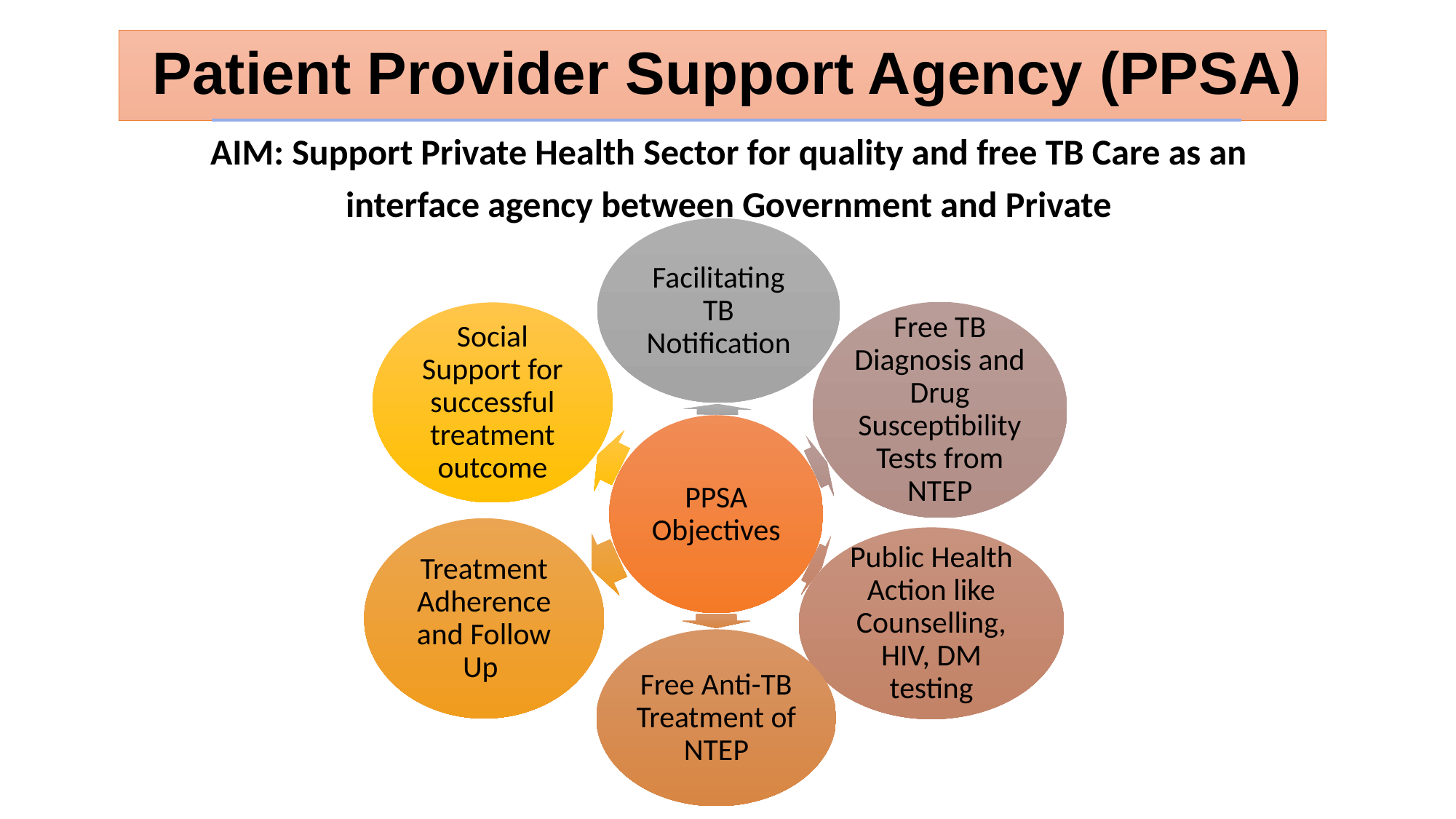

# Patient Provider Support Agency (PPSA)
AIM: Support Private Health Sector for quality and free TB Care as an interface agency between Government and Private
PPSA Objectives

Facilitating TB Notification

Free TB Diagnosis and Drug Susceptibility Tests from NTEP

Public Health Action like Counselling, HIV, DM testing

Free Anti-TB Treatment of NTEP

Treatment Adherence and Follow Up

Social Support for successful treatment outcome